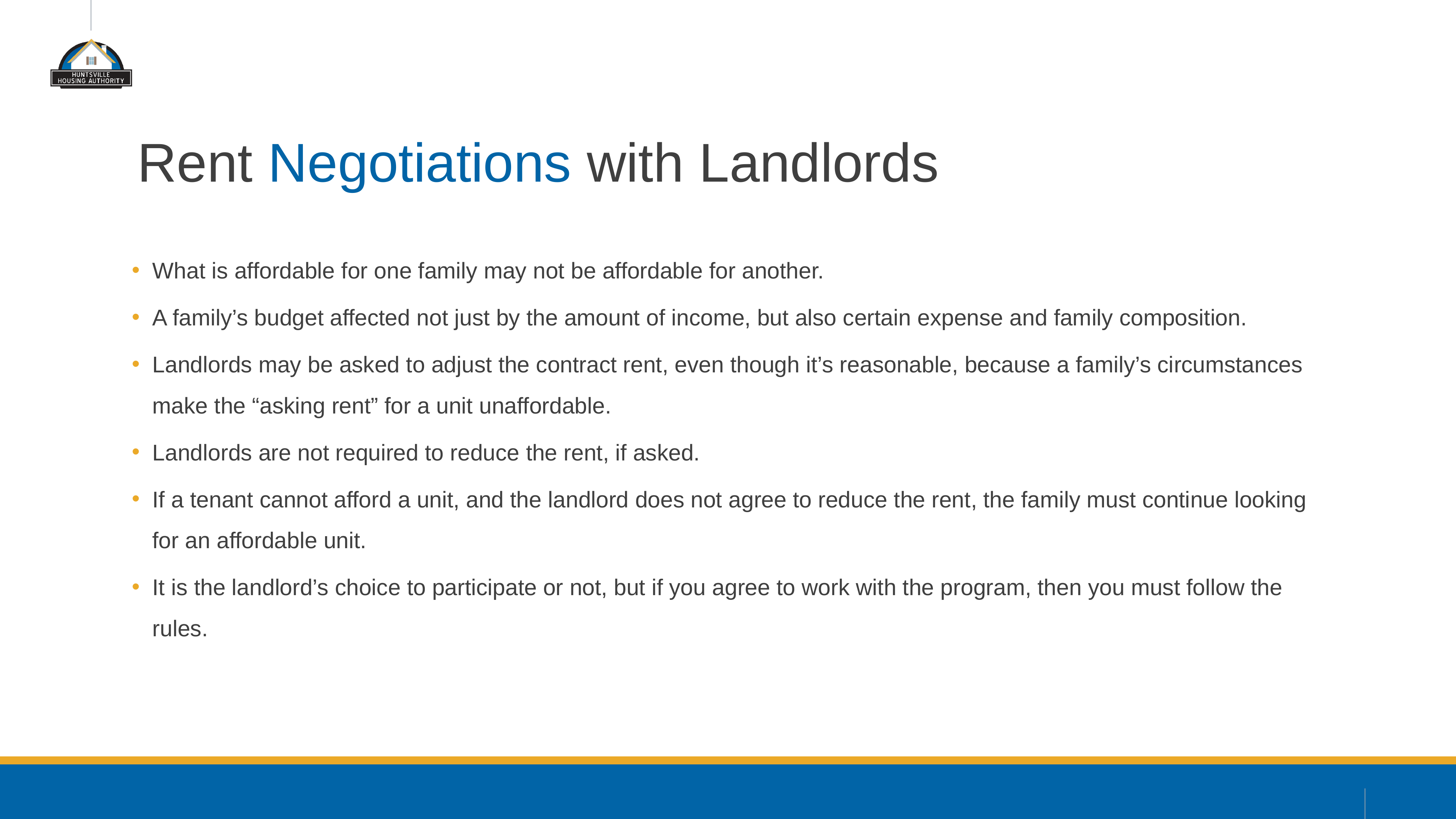

# Rent Negotiations with Landlords
What is affordable for one family may not be affordable for another.
A family’s budget affected not just by the amount of income, but also certain expense and family composition.
Landlords may be asked to adjust the contract rent, even though it’s reasonable, because a family’s circumstances make the “asking rent” for a unit unaffordable.
Landlords are not required to reduce the rent, if asked.
If a tenant cannot afford a unit, and the landlord does not agree to reduce the rent, the family must continue looking for an affordable unit.
It is the landlord’s choice to participate or not, but if you agree to work with the program, then you must follow the rules.